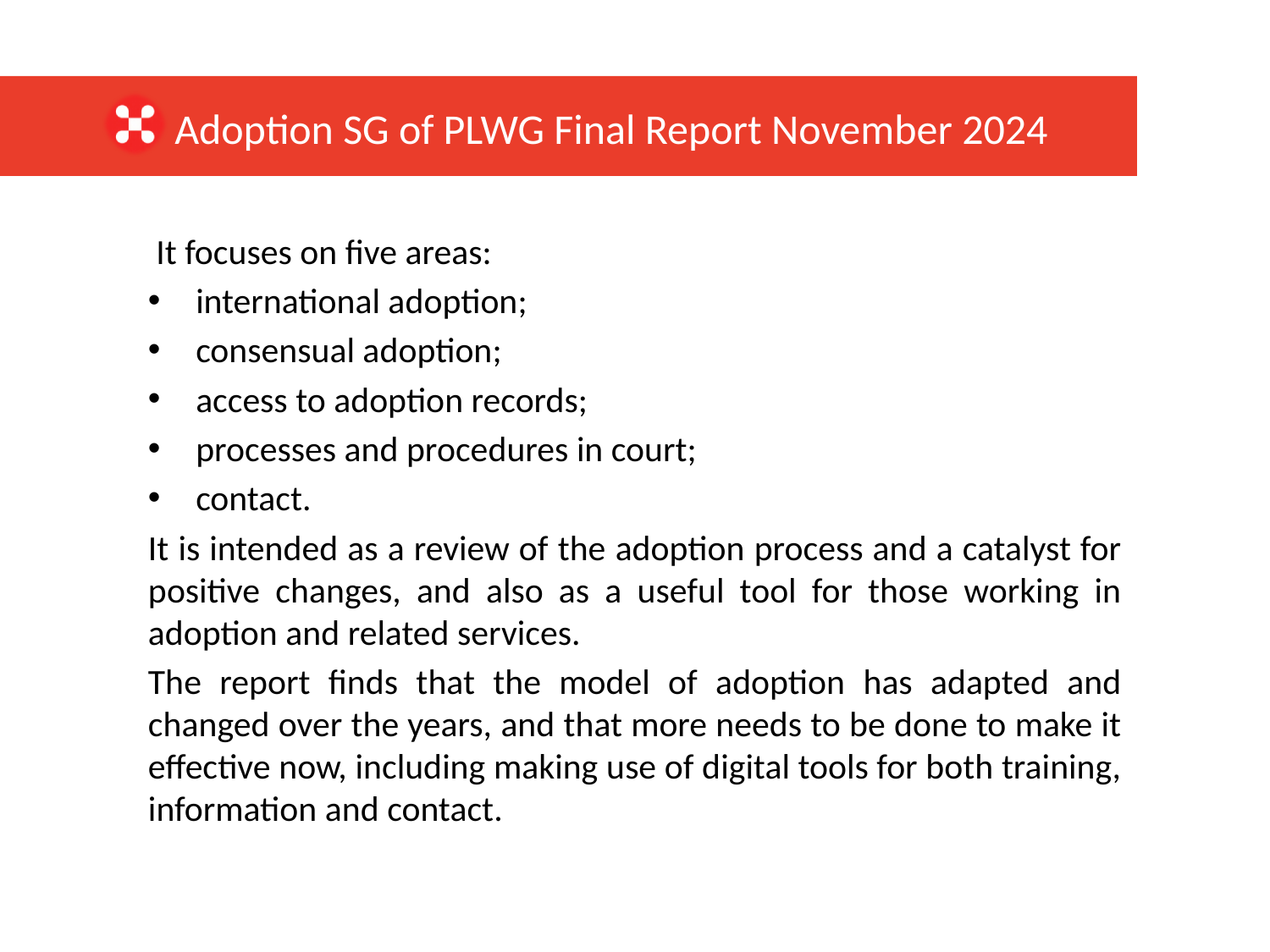

Adoption SG of PLWG Final Report November 2024
 It focuses on five areas:
international adoption;
consensual adoption;
access to adoption records;
processes and procedures in court;
contact.
It is intended as a review of the adoption process and a catalyst for positive changes, and also as a useful tool for those working in adoption and related services.
The report finds that the model of adoption has adapted and changed over the years, and that more needs to be done to make it effective now, including making use of digital tools for both training, information and contact.